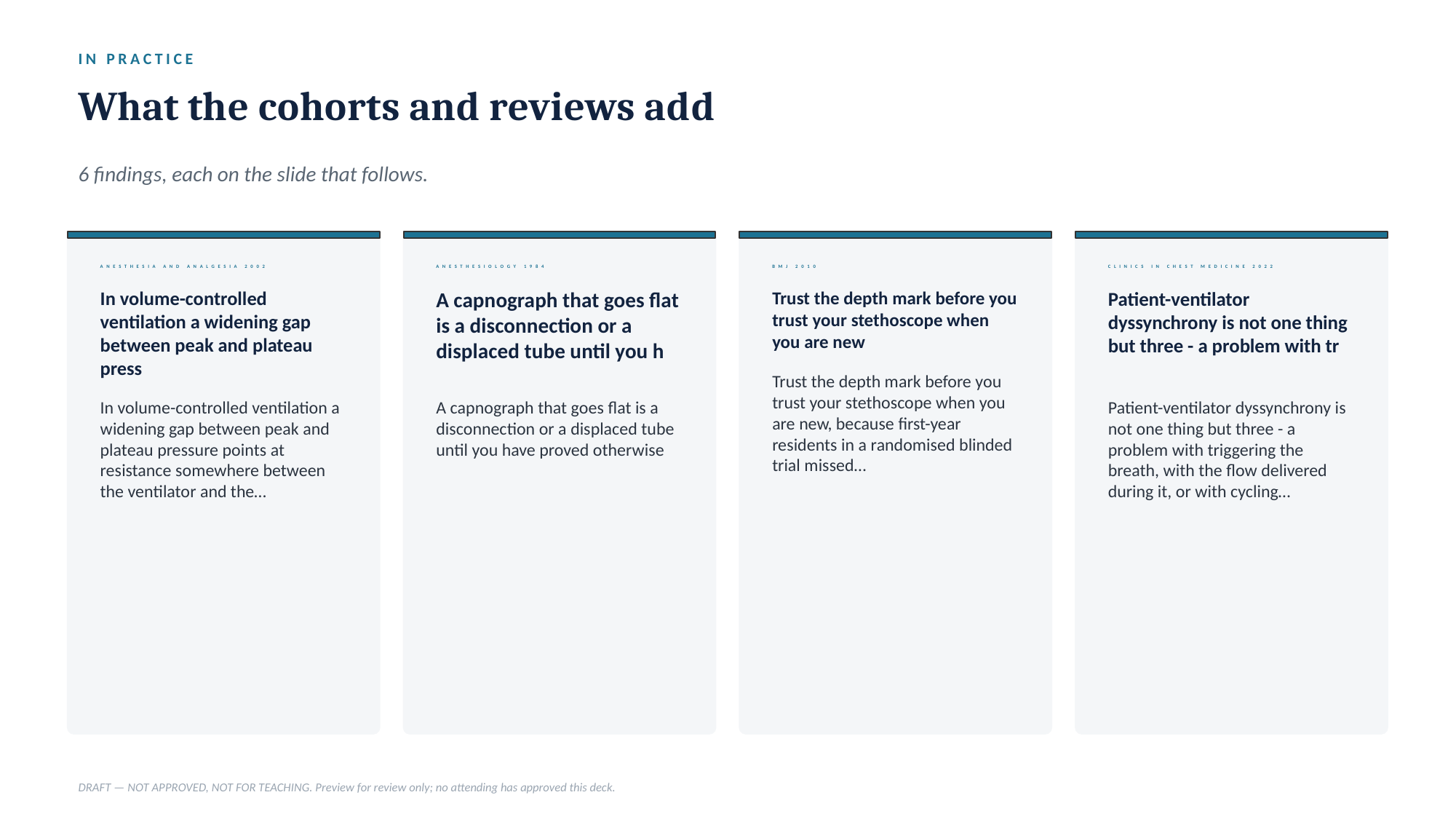

IN PRACTICE
What the cohorts and reviews add
6 findings, each on the slide that follows.

ANESTHESIA AND ANALGESIA 2002
ANESTHESIOLOGY 1984
BMJ 2010
CLINICS IN CHEST MEDICINE 2022
In volume-controlled ventilation a widening gap between peak and plateau press
A capnograph that goes flat is a disconnection or a displaced tube until you h
Trust the depth mark before you trust your stethoscope when you are new
Patient-ventilator dyssynchrony is not one thing but three - a problem with tr
Trust the depth mark before you trust your stethoscope when you are new, because first-year residents in a randomised blinded trial missed…
In volume-controlled ventilation a widening gap between peak and plateau pressure points at resistance somewhere between the ventilator and the…
A capnograph that goes flat is a disconnection or a displaced tube until you have proved otherwise
Patient-ventilator dyssynchrony is not one thing but three - a problem with triggering the breath, with the flow delivered during it, or with cycling…
DRAFT — NOT APPROVED, NOT FOR TEACHING. Preview for review only; no attending has approved this deck.